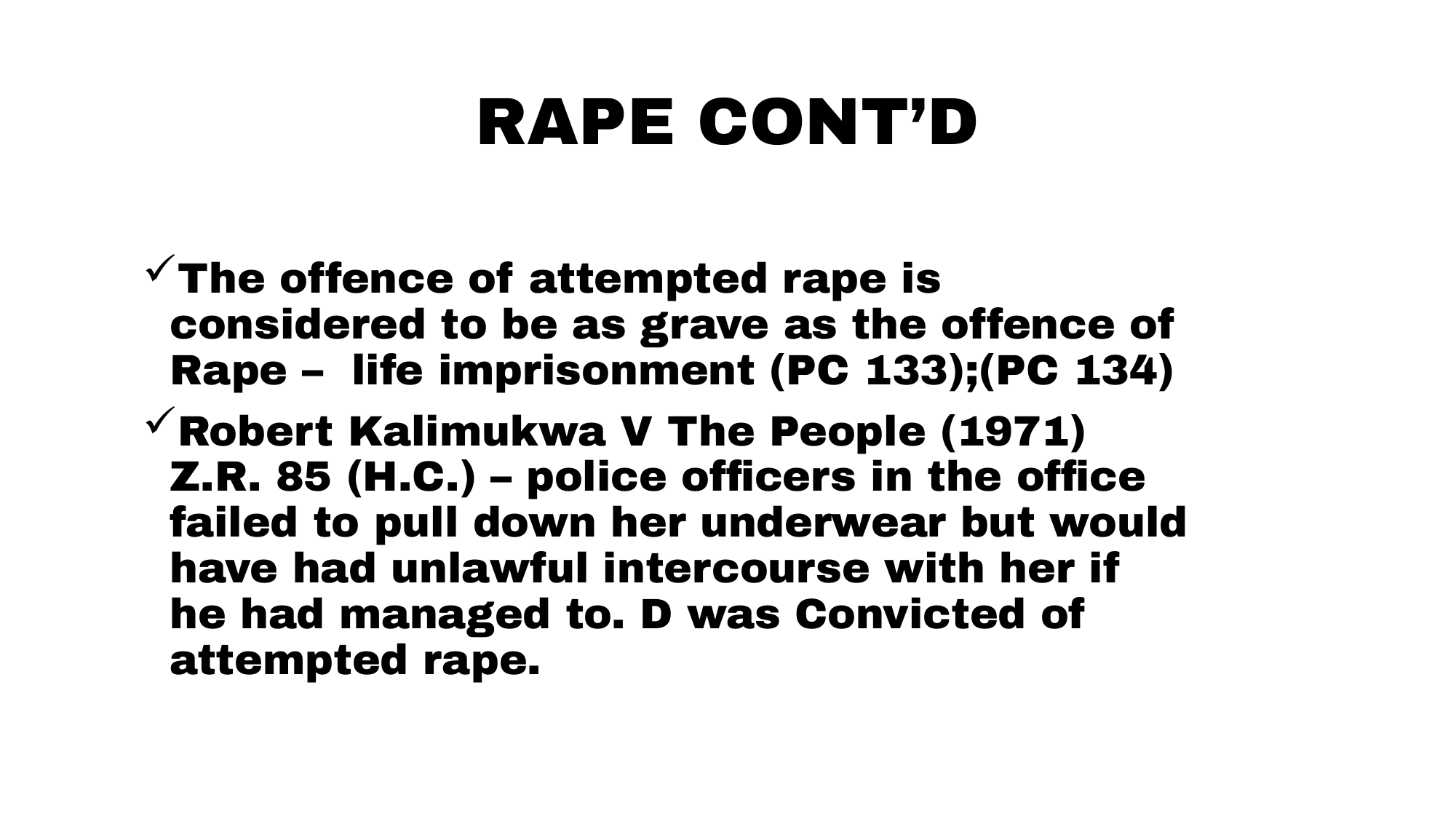

# RAPE CONT’D

The offence of attempted rape is considered to be as grave as the offence of Rape –  life imprisonment (PC 133);(PC 134)
Robert Kalimukwa V The People (1971) Z.R. 85 (H.C.) – police officers in the office failed to pull down her underwear but would have had unlawful intercourse with her if he had managed to. D was Convicted of attempted rape.